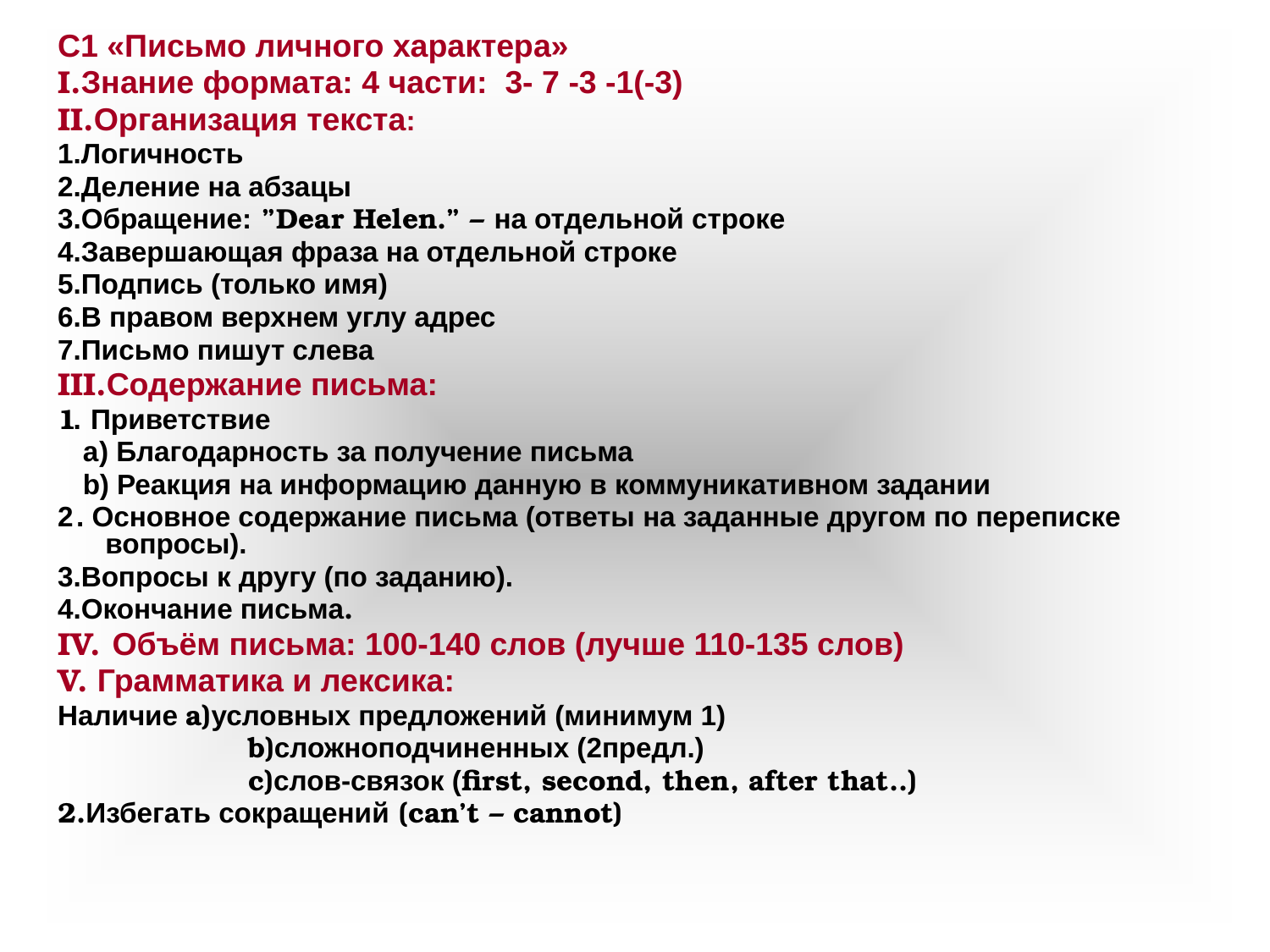

С1 «Письмо личного характера»
I.Знание формата: 4 части:  3- 7 -3 -1(-3)
II.Организация текста:
1.Логичность
2.Деление на абзацы
3.Обращение: ”Dear Helen.” – на отдельной строке
4.Завершающая фраза на отдельной строке
5.Подпись (только имя)
6.В правом верхнем углу адрес
7.Письмо пишут слева
III.Содержание письма:
1. Приветствие
   a) Благодарность за получение письма
   b) Реакция на информацию данную в коммуникативном задании
2. Основное содержание письма (ответы на заданные другом по переписке   вопросы).
3.Вопросы к другу (по заданию).
4.Окончание письма.
IV. Объём письма: 100-140 слов (лучше 110-135 слов)
V. Грамматика и лексика:
Наличие a)условных предложений (минимум 1)
                    b)сложноподчиненных (2предл.)
                    c)слов-связок (first, second, then, after that..)
2.Избегать сокращений (can’t – cannot)

#